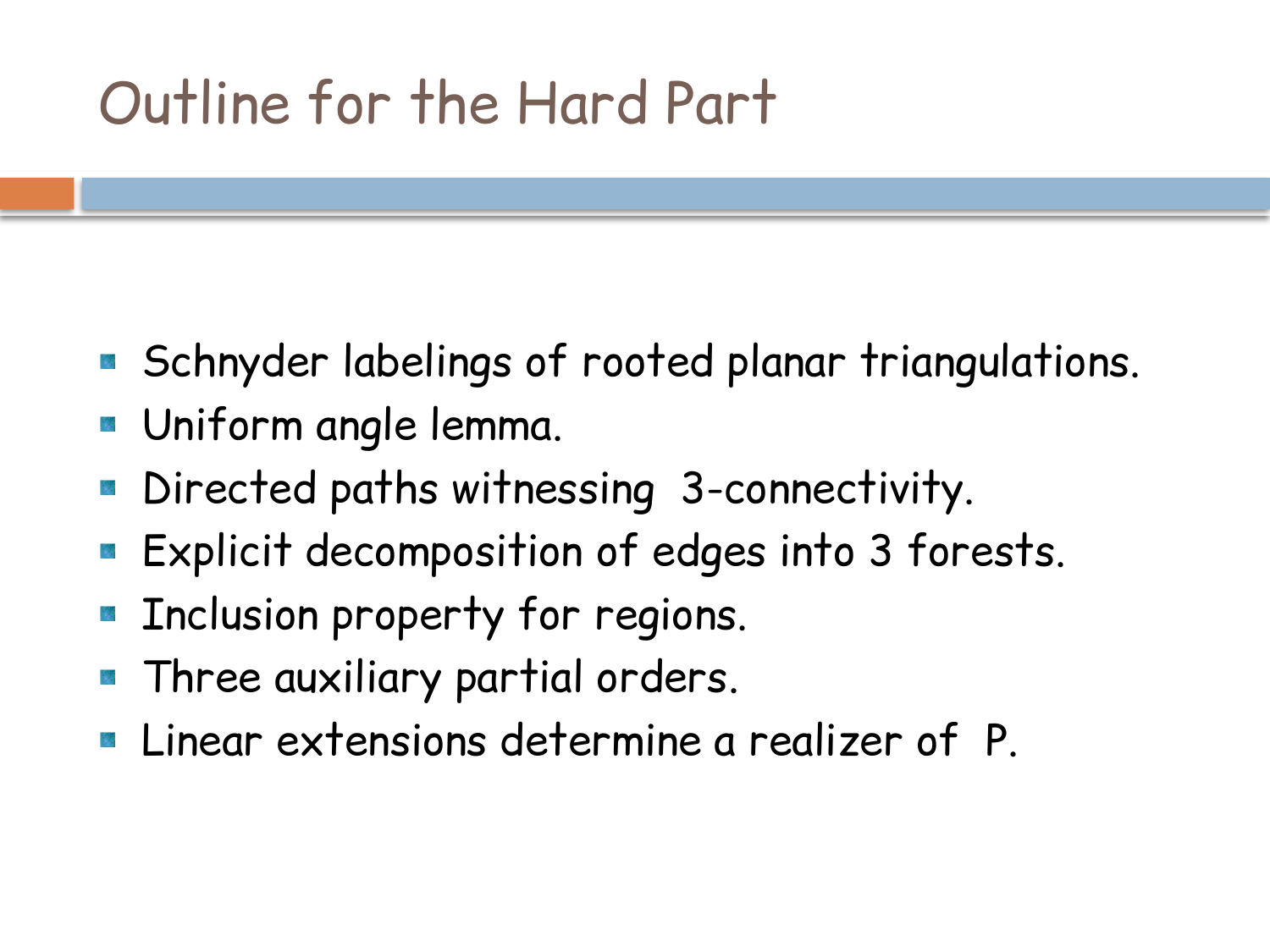

# Outline for the Hard Part
Schnyder labelings of rooted planar triangulations.
Uniform angle lemma.
Directed paths witnessing  3-connectivity.
Explicit decomposition of edges into 3 forests.
Inclusion property for regions.
Three auxiliary partial orders.
Linear extensions determine a realizer of  P.